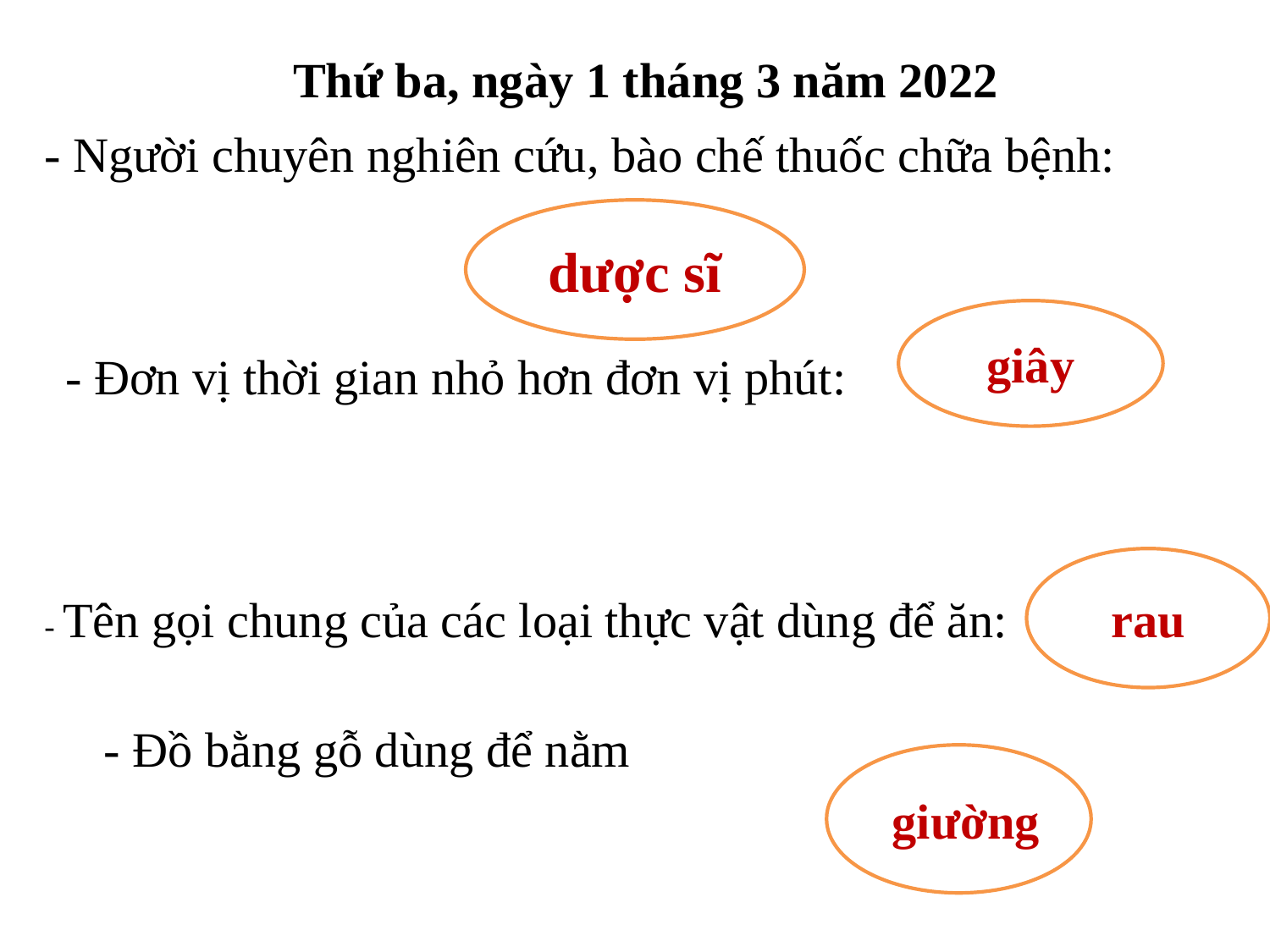

Thứ ba, ngày 1 tháng 3 năm 2022
- Người chuyên nghiên cứu, bào chế thuốc chữa bệnh:
dược sĩ
giây
- Đơn vị thời gian nhỏ hơn đơn vị phút:
rau
- Tên gọi chung của các loại thực vật dùng để ăn:
- Đồ bằng gỗ dùng để nằm
giường